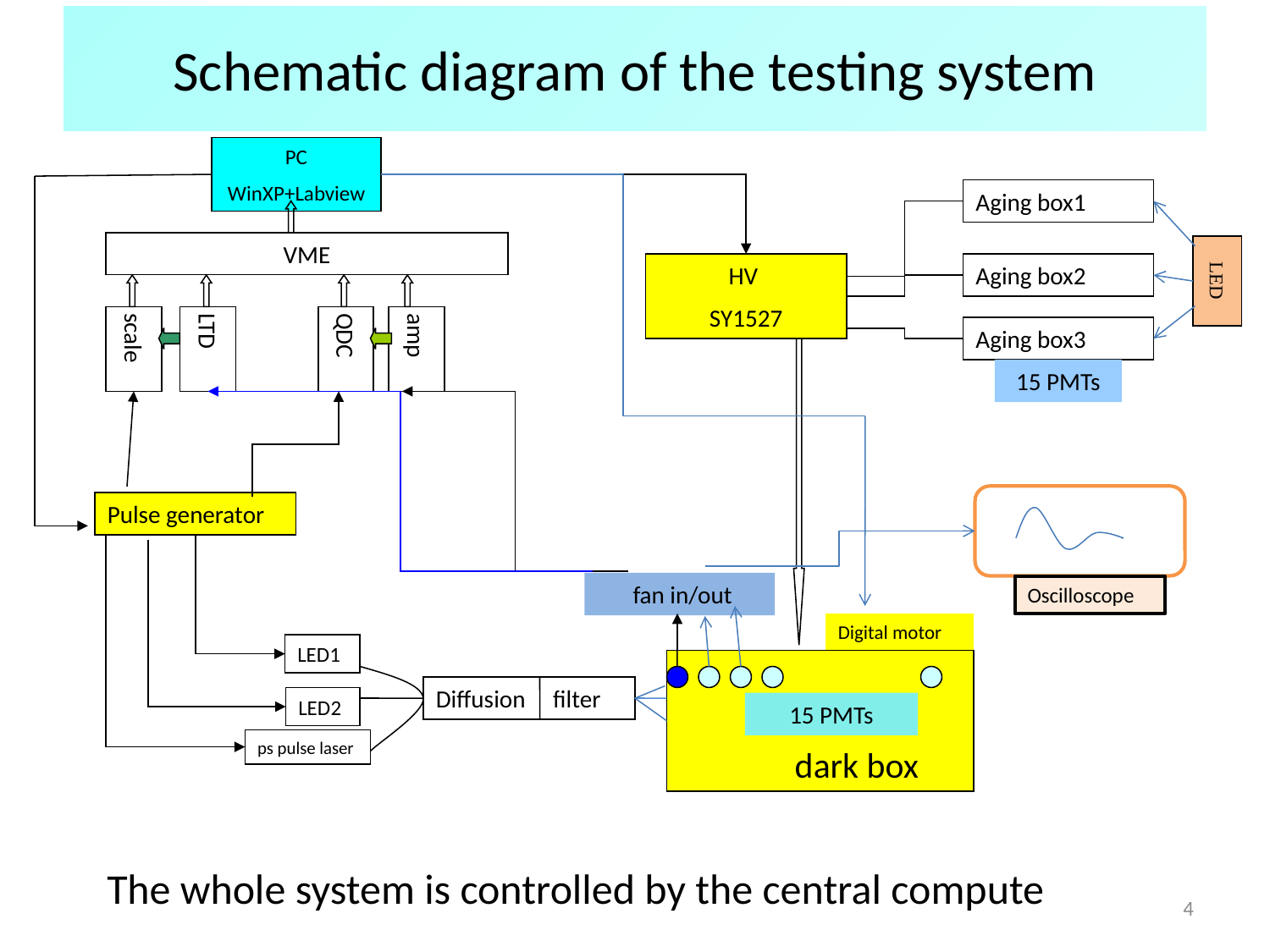

# Schematic diagram of the testing system
PC
WinXP+Labview
Aging box1

VME
LED
HV
SY1527
Aging box2

scale
LTD
QDC
amp
Aging box3

15 PMTs

Pulse generator

 fan in/out
Oscilloscope

Digital motor
LED1

                     dark box

Diffusion     filter

LED2
15 PMTs

ps pulse laser
 The whole system is controlled by the central compute
4